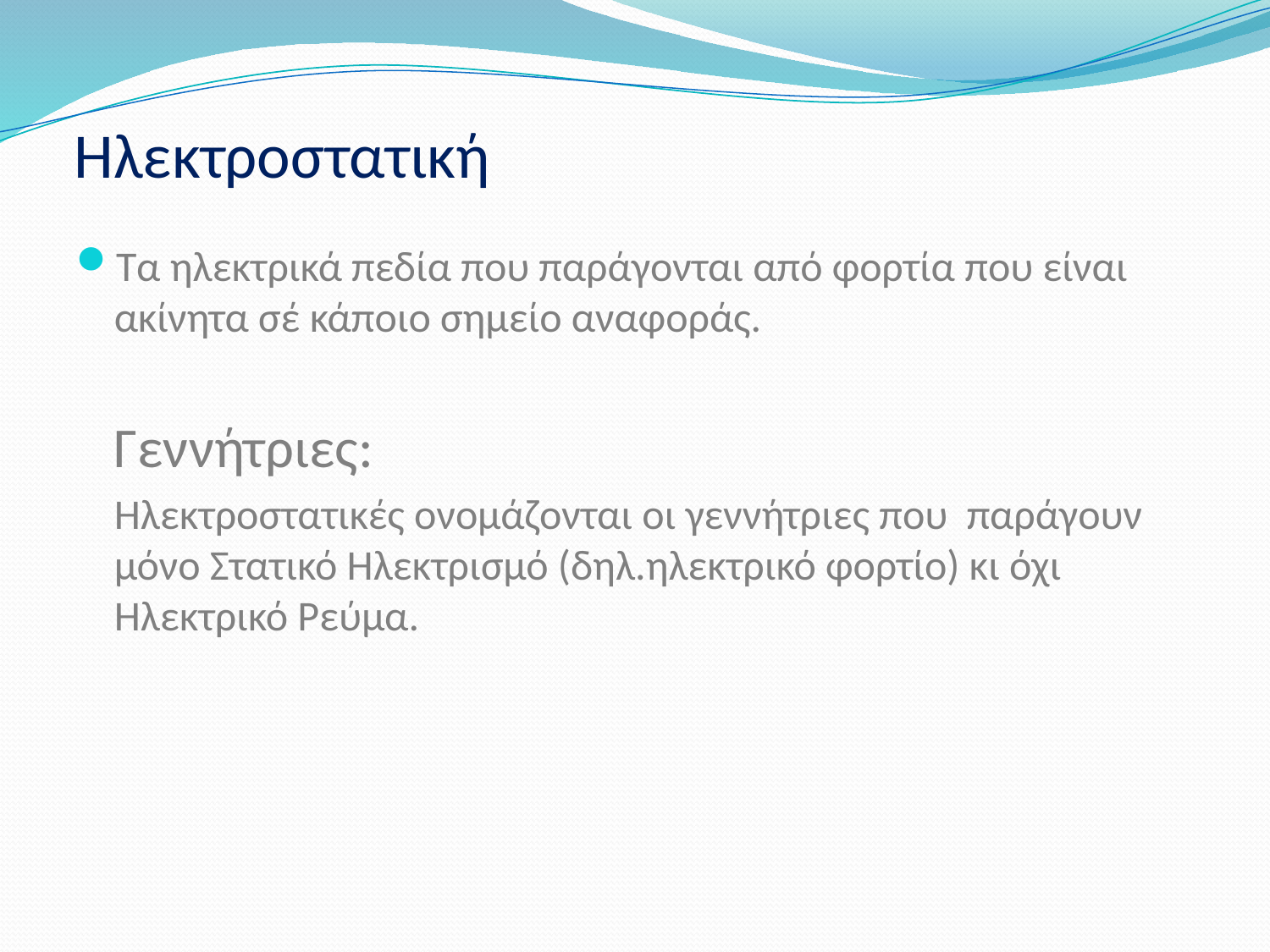

# Ηλεκτροστατική
Τα ηλεκτρικά πεδία που παράγονται από φορτία που είναι ακίνητα σέ κάποιο σημείο αναφοράς.

   Γεννήτριες:
    Ηλεκτροστατικές ονομάζονται οι γεννήτριες που  παράγουν μόνο Στατικό Ηλεκτρισμό (δηλ.ηλεκτρικό φορτίο) κι όχι Ηλεκτρικό Ρεύμα.